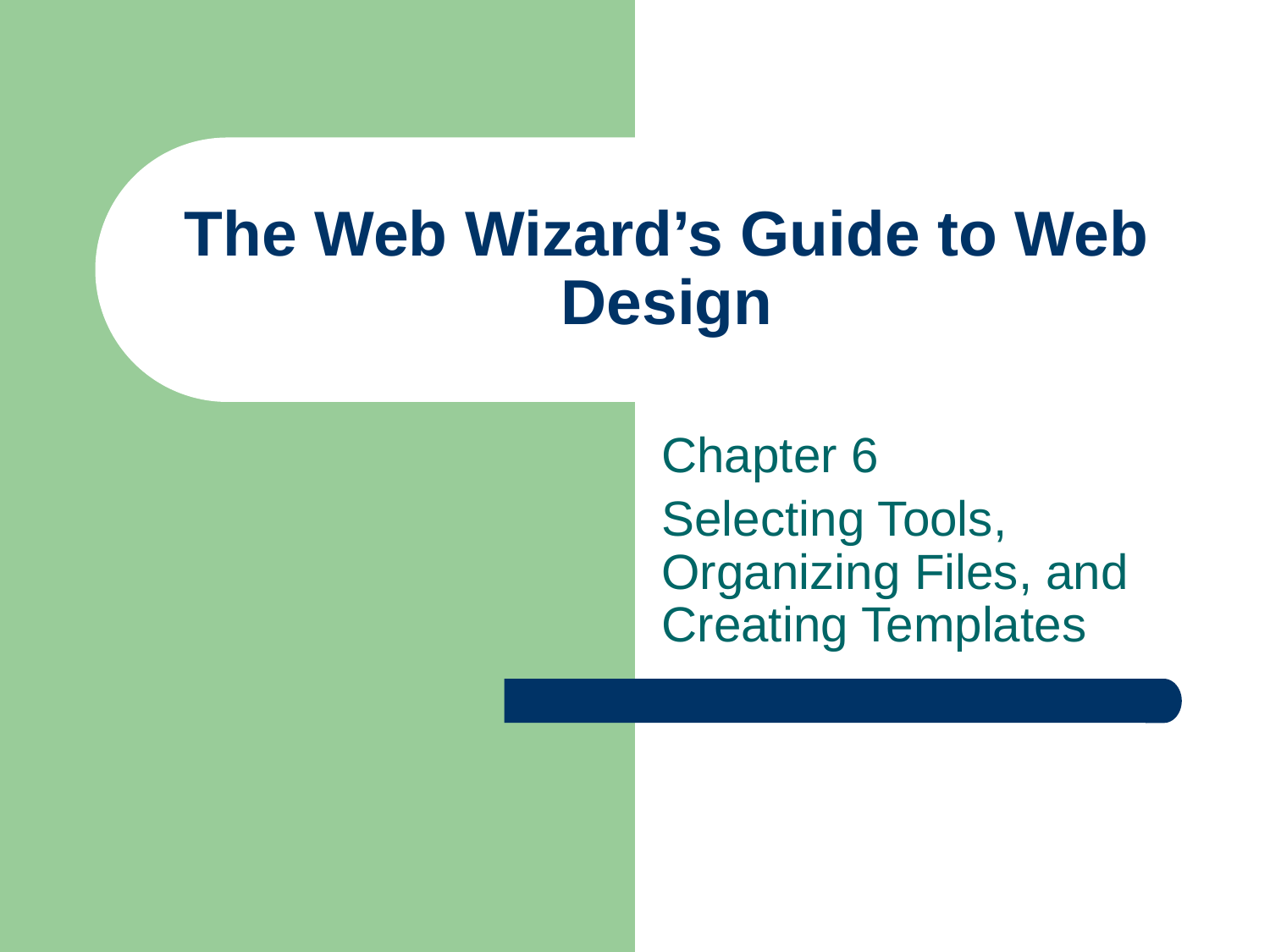

# The Web Wizard’s Guide to Web Design
Chapter 6
Selecting Tools, Organizing Files, and Creating Templates